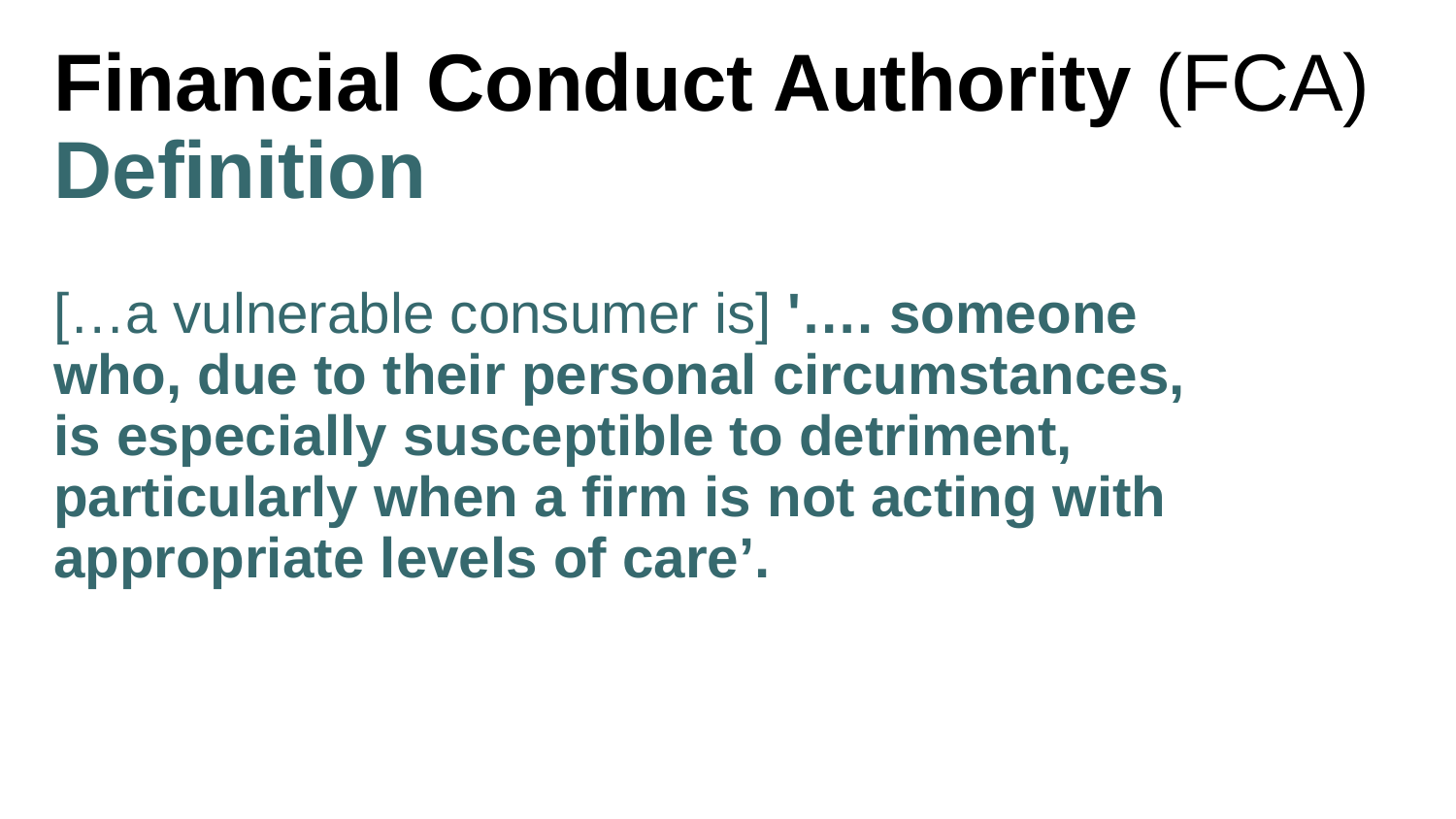

# Financial Conduct Authority (FCA) Definition
[…a vulnerable consumer is] '…. someone who, due to their personal circumstances, is especially susceptible to detriment, particularly when a firm is not acting with appropriate levels of care’.